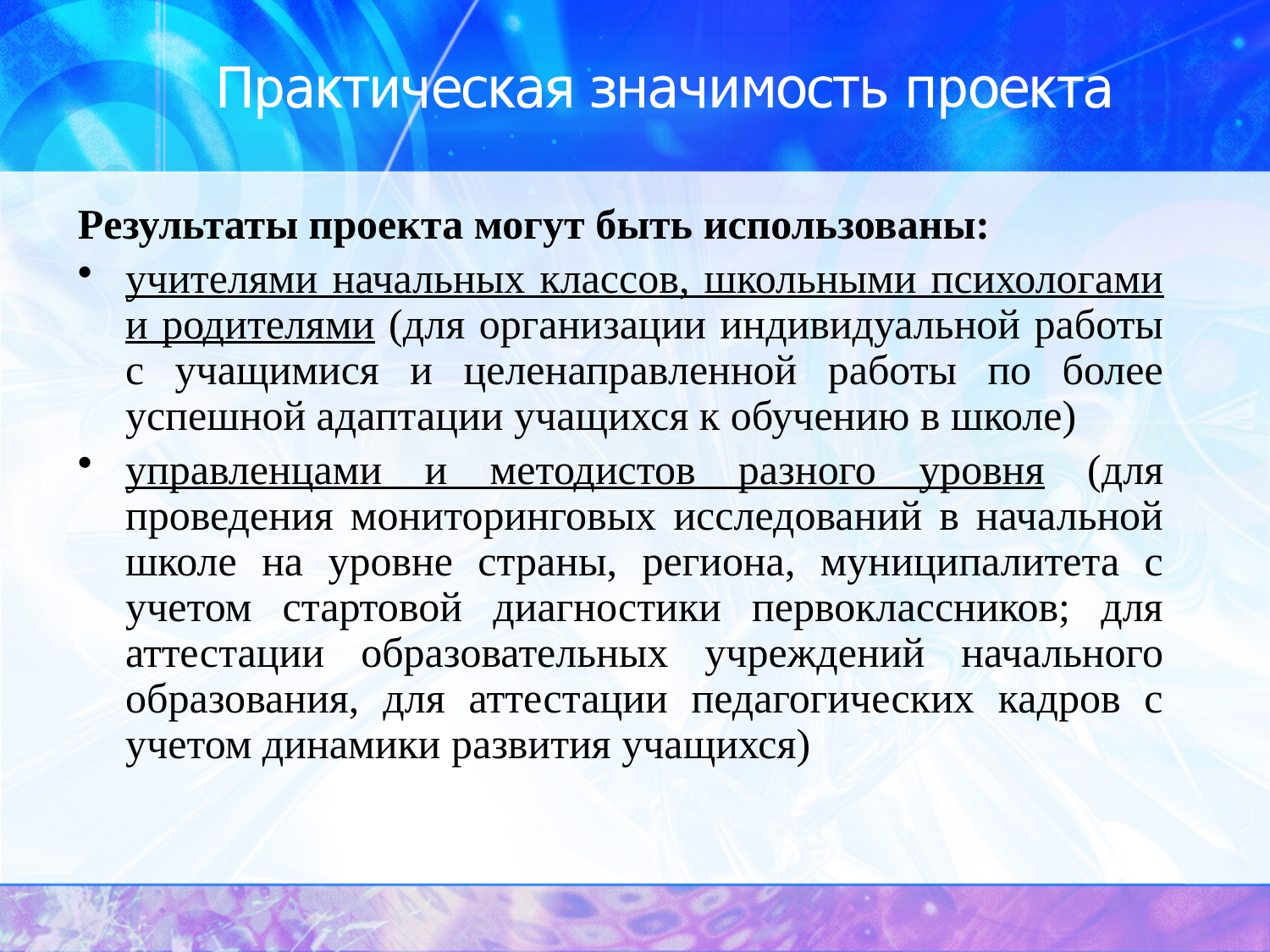

# Практическая значимость проекта
Результаты проекта могут быть использованы:
учителями начальных классов, школьными психологами и родителями (для организации индивидуальной работы с учащимися и целенаправленной работы по более успешной адаптации учащихся к обучению в школе)
управленцами и методистов разного уровня (для проведения мониторинговых исследований в начальной школе на уровне страны, региона, муниципалитета с учетом стартовой диагностики первоклассников; для аттестации образовательных учреждений начального образования, для аттестации педагогических кадров с учетом динамики развития учащихся)